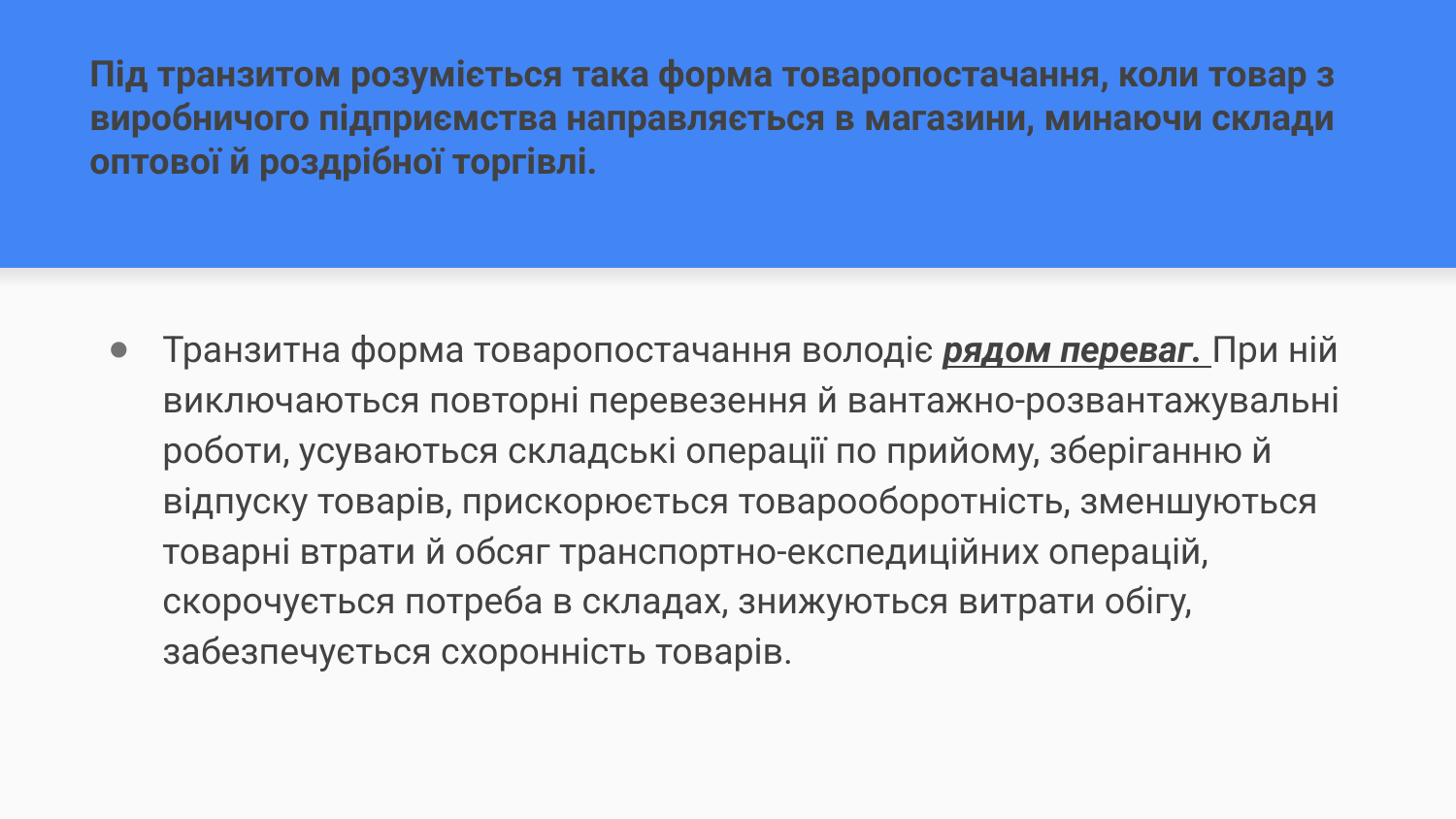

# Під транзитом розуміється така форма товаропостачання, коли товар з виробничого підприємства направляється в магазини, минаючи склади оптової й роздрібної торгівлі.
Транзитна форма товаропостачання володіє рядом переваг. При ній виключаються повторні перевезення й вантажно-розвантажувальні роботи, усуваються складські операції по прийому, зберіганню й відпуску товарів, прискорюється товарооборотність, зменшуються товарні втрати й обсяг транспортно-експедиційних операцій, скорочується потреба в складах, знижуються витрати обігу, забезпечується схоронність товарів.